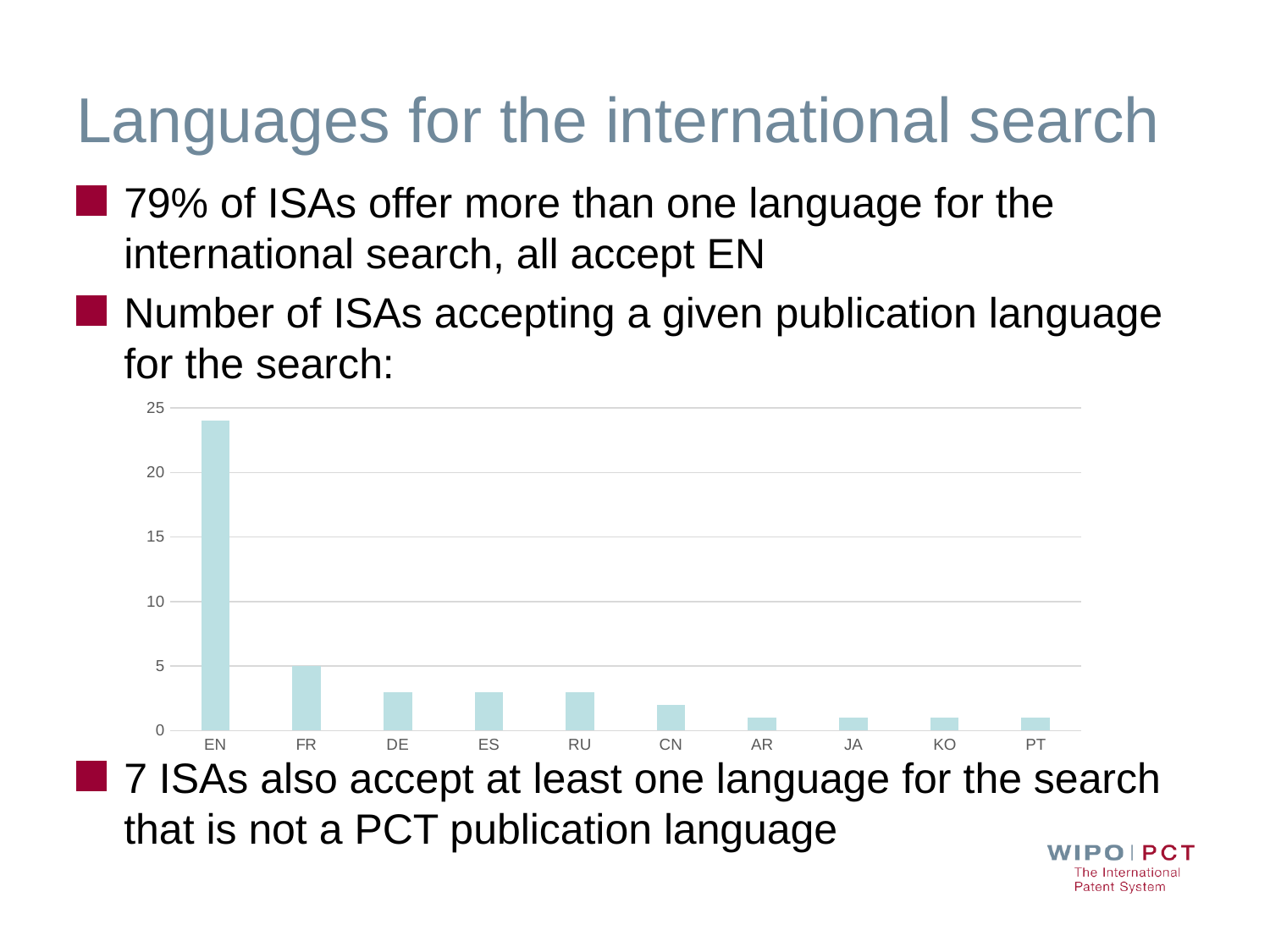

# Languages for the international search
79% of ISAs offer more than one language for the international search, all accept EN
Number of ISAs accepting a given publication language for the search:

7 ISAs also accept at least one language for the search that is not a PCT publication language

### Chart

| Category |  |
|---|---|
| EN | 24.0 |
| FR | 5.0 |
| DE | 3.0 |
| ES | 3.0 |
| RU | 3.0 |
| CN | 2.0 |
| AR | 1.0 |
| JA | 1.0 |
| KO | 1.0 |
| PT | 1.0 |